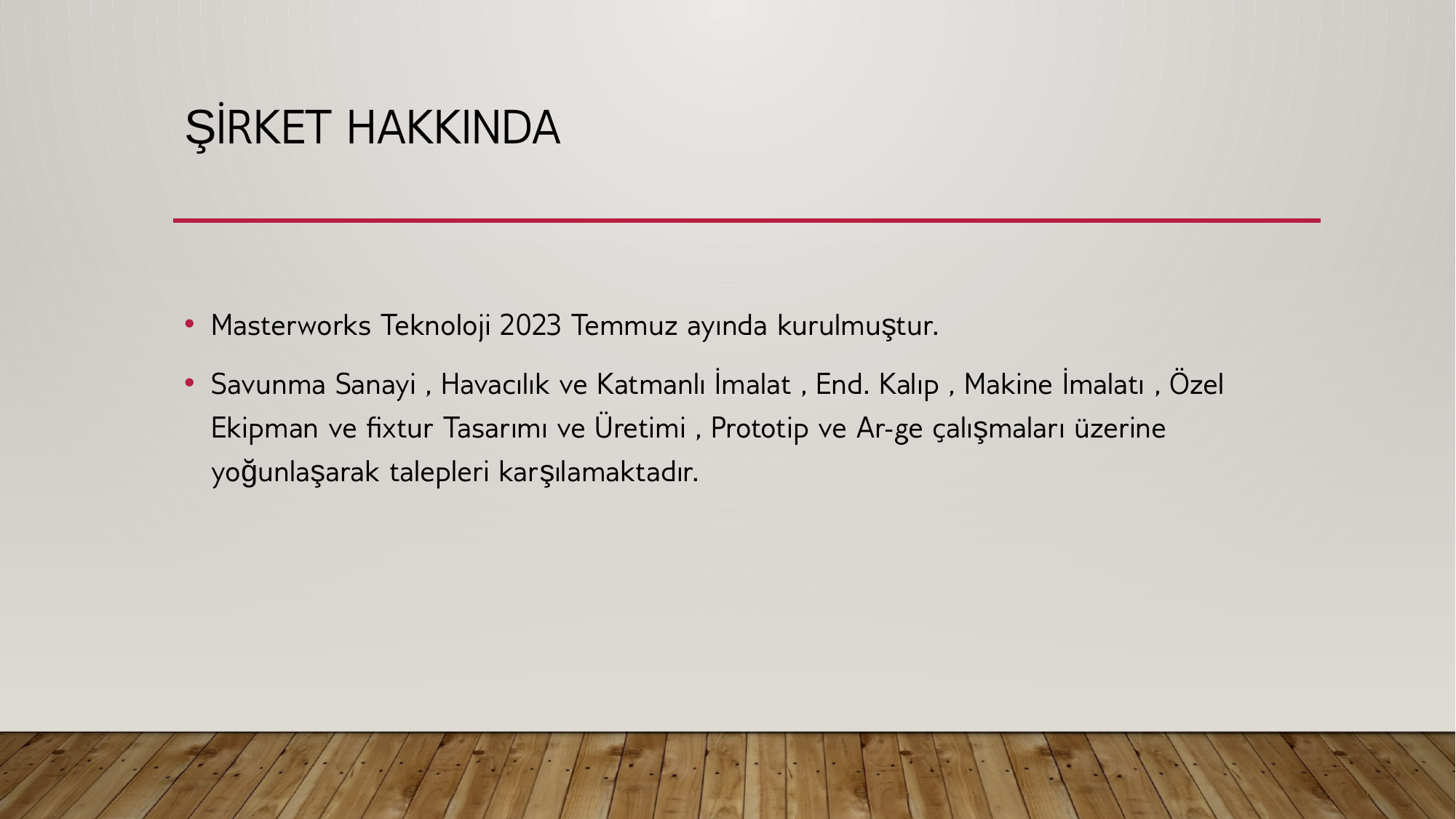

# ŞİRKET Hakkında

Masterworks Teknoloji 2023 Temmuz ayında kurulmuştur.
Savunma Sanayi , Havacılık ve Katmanlı İmalat , End. Kalıp , Makine İmalatı , Özel Ekipman ve fixtur Tasarımı ve Üretimi , Prototip ve Ar-ge çalışmaları üzerine yoğunlaşarak talepleri karşılamaktadır.